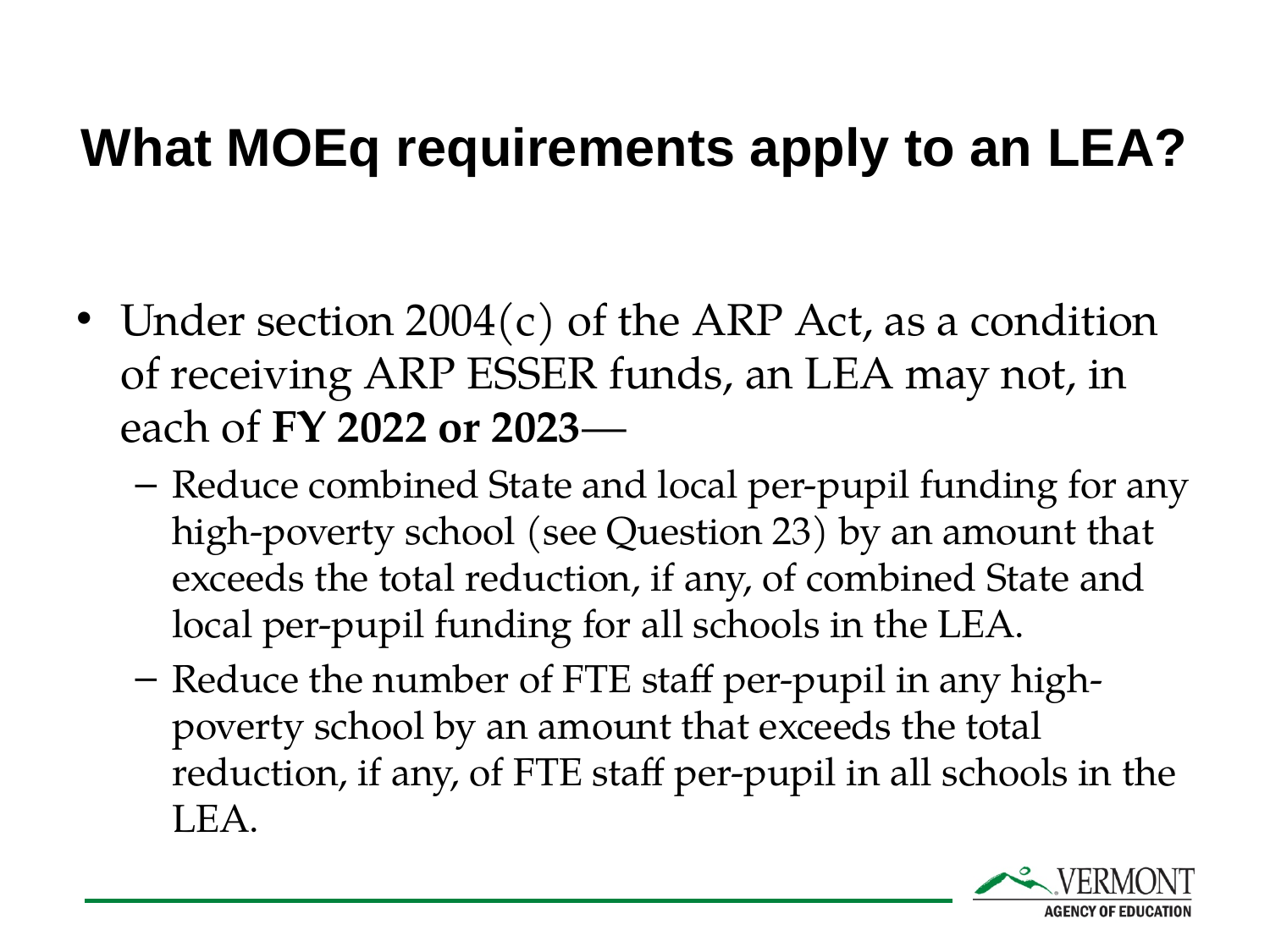

# What MOEq requirements apply to an LEA?

Under section 2004(c) of the ARP Act, as a condition of receiving ARP ESSER funds, an LEA may not, in each of FY 2022 or 2023—
Reduce combined State and local per-pupil funding for any high-poverty school (see Question 23) by an amount that exceeds the total reduction, if any, of combined State and local per-pupil funding for all schools in the LEA.
Reduce the number of FTE staff per-pupil in any high-poverty school by an amount that exceeds the total reduction, if any, of FTE staff per-pupil in all schools in the LEA.